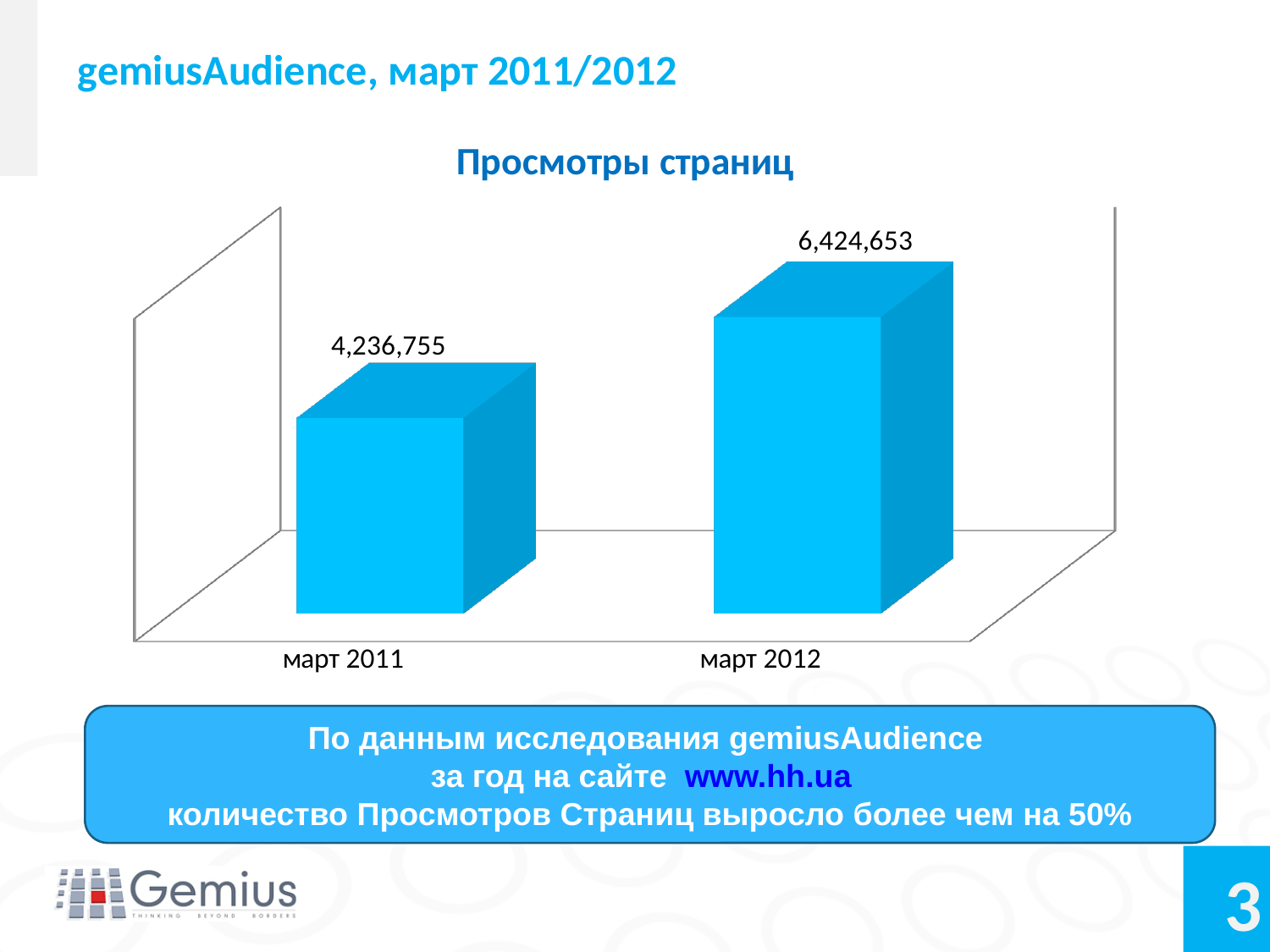

# gemiusAudience, март 2011/2012

[unsupported chart]

По данным исследования gemiusAudience
за год на сайте  www.hh.ua
количество Просмотров Страниц выросло более чем на 50%